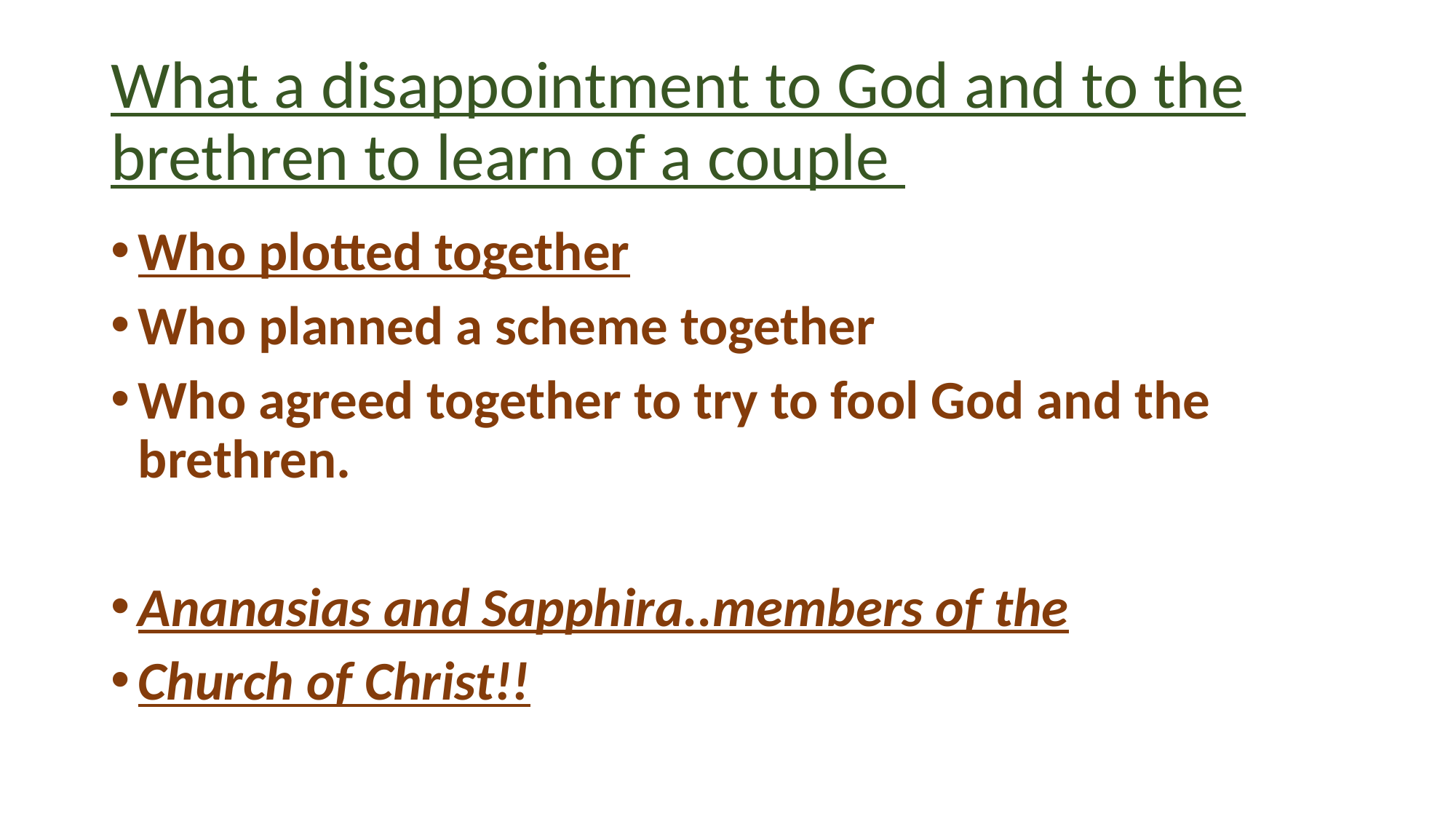

# What a disappointment to God and to the brethren to learn of a couple
Who plotted together
Who planned a scheme together
Who agreed together to try to fool God and the brethren.

Ananasias and Sapphira..members of the
Church of Christ!!